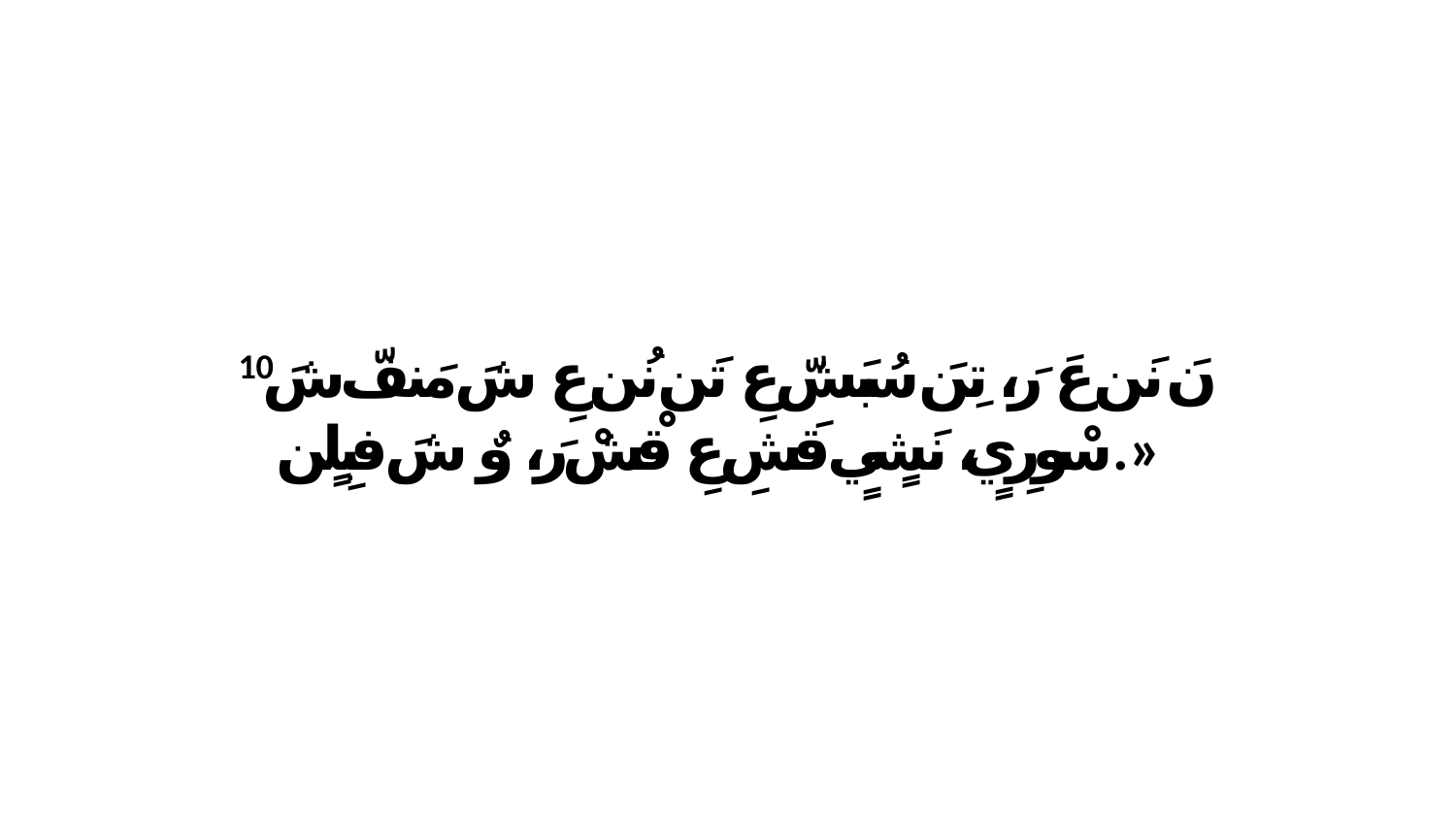

10 نَ نَن عَ رَ، تِنَ سُبَشّ عِ تَن نُن عِ شَ مَنفّ شَ سْورِيٍ، نَشٍيٍ قَشِ عِ قْشْ رَ، وٌ شَ فبِلٍن.»